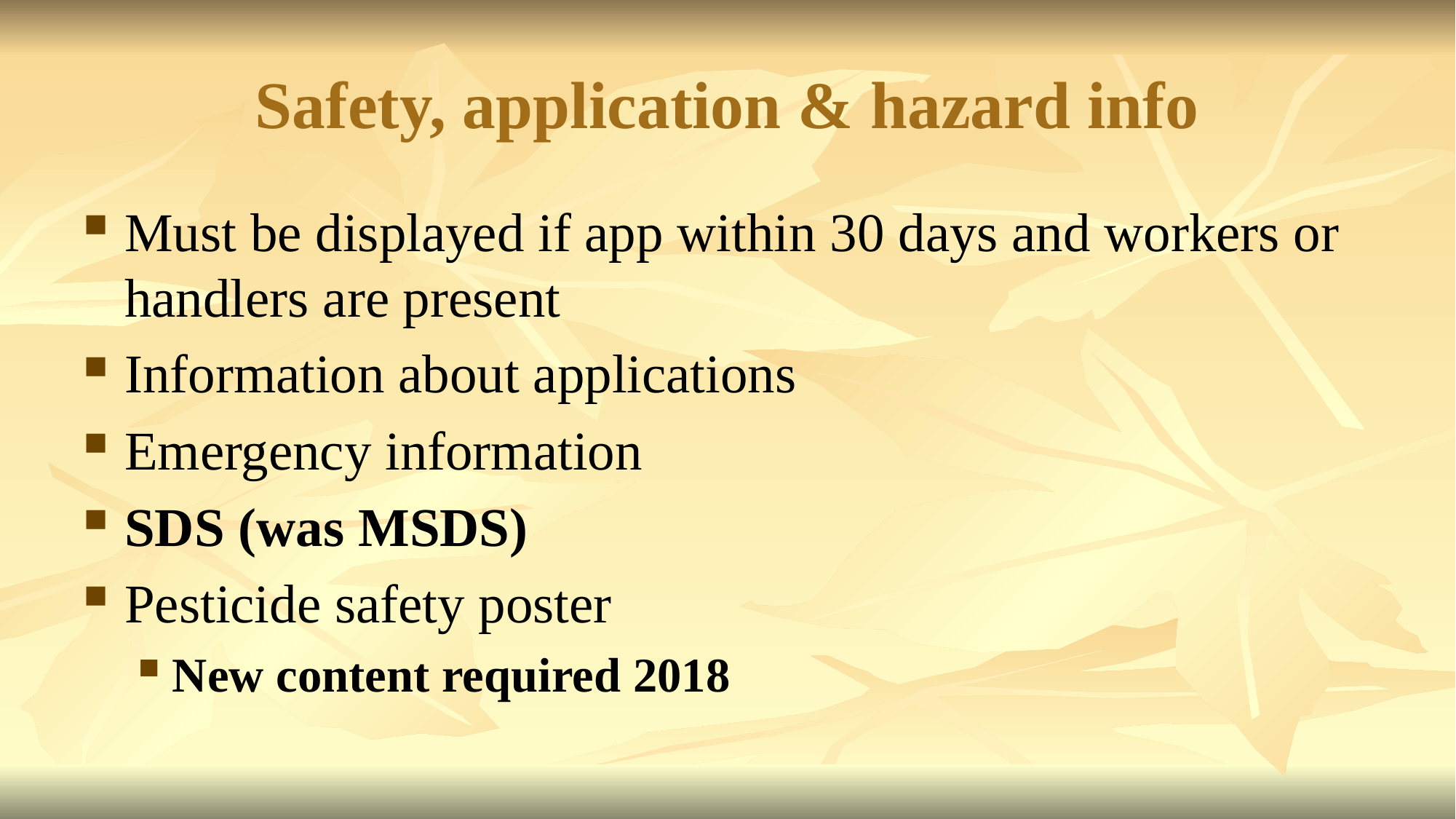

# Safety, application & hazard info
Must be displayed if app within 30 days and workers or handlers are present
Information about applications
Emergency information
SDS (was MSDS)
Pesticide safety poster
New content required 2018